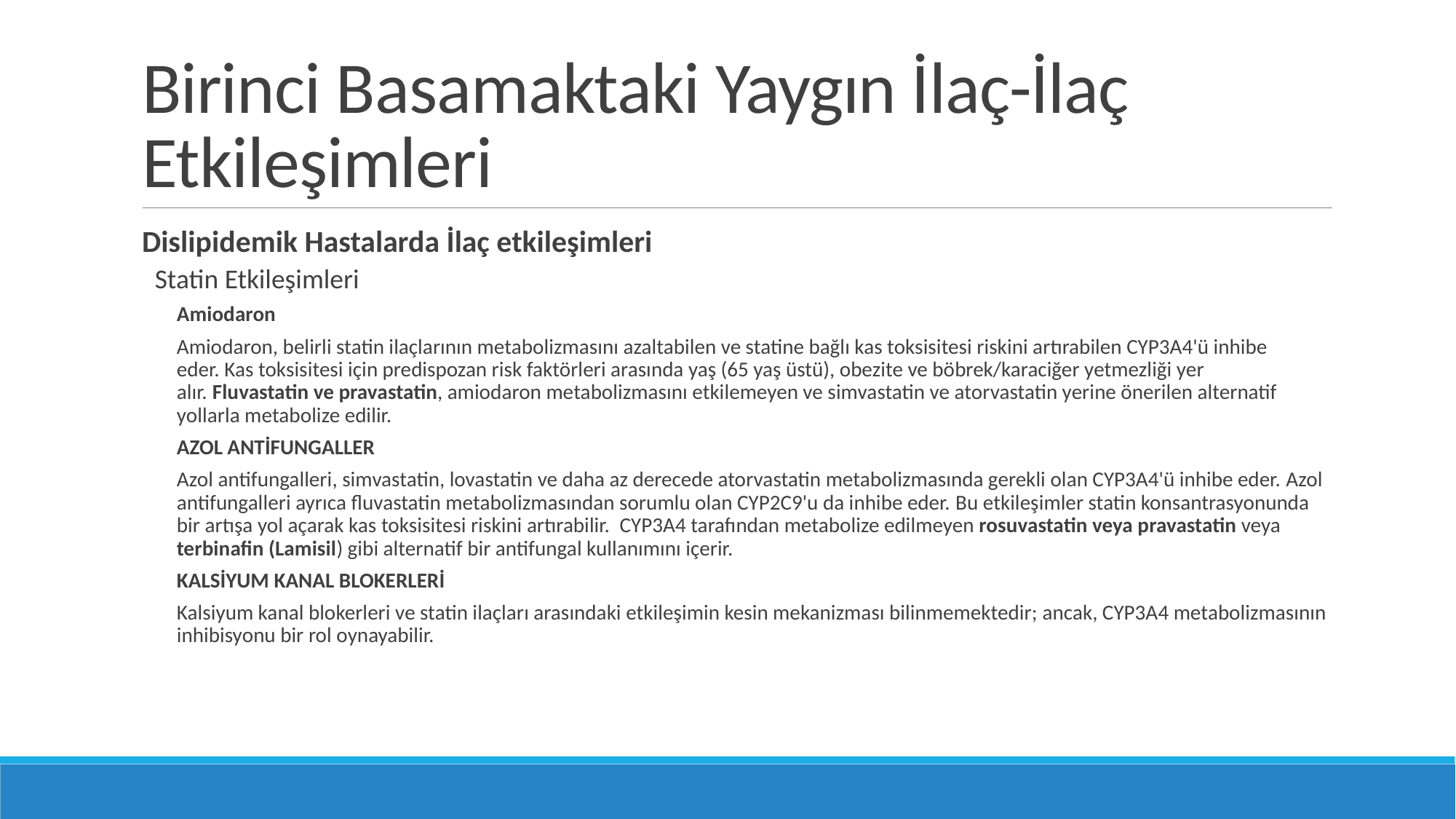

# Birinci Basamaktaki Yaygın İlaç-İlaç Etkileşimleri
Dislipidemik Hastalarda İlaç etkileşimleri
Statin Etkileşimleri
Amiodaron
Amiodaron, belirli statin ilaçlarının metabolizmasını azaltabilen ve statine bağlı kas toksisitesi riskini artırabilen CYP3A4'ü inhibe eder. Kas toksisitesi için predispozan risk faktörleri arasında yaş (65 yaş üstü), obezite ve böbrek/karaciğer yetmezliği yer alır. Fluvastatin ve pravastatin, amiodaron metabolizmasını etkilemeyen ve simvastatin ve atorvastatin yerine önerilen alternatif yollarla metabolize edilir.
AZOL ANTİFUNGALLER
Azol antifungalleri, simvastatin, lovastatin ve daha az derecede atorvastatin metabolizmasında gerekli olan CYP3A4'ü inhibe eder. Azol antifungalleri ayrıca fluvastatin metabolizmasından sorumlu olan CYP2C9'u da inhibe eder. Bu etkileşimler statin konsantrasyonunda bir artışa yol açarak kas toksisitesi riskini artırabilir.  CYP3A4 tarafından metabolize edilmeyen rosuvastatin veya pravastatin veya terbinafin (Lamisil) gibi alternatif bir antifungal kullanımını içerir.
KALSİYUM KANAL BLOKERLERİ
Kalsiyum kanal blokerleri ve statin ilaçları arasındaki etkileşimin kesin mekanizması bilinmemektedir; ancak, CYP3A4 metabolizmasının inhibisyonu bir rol oynayabilir.